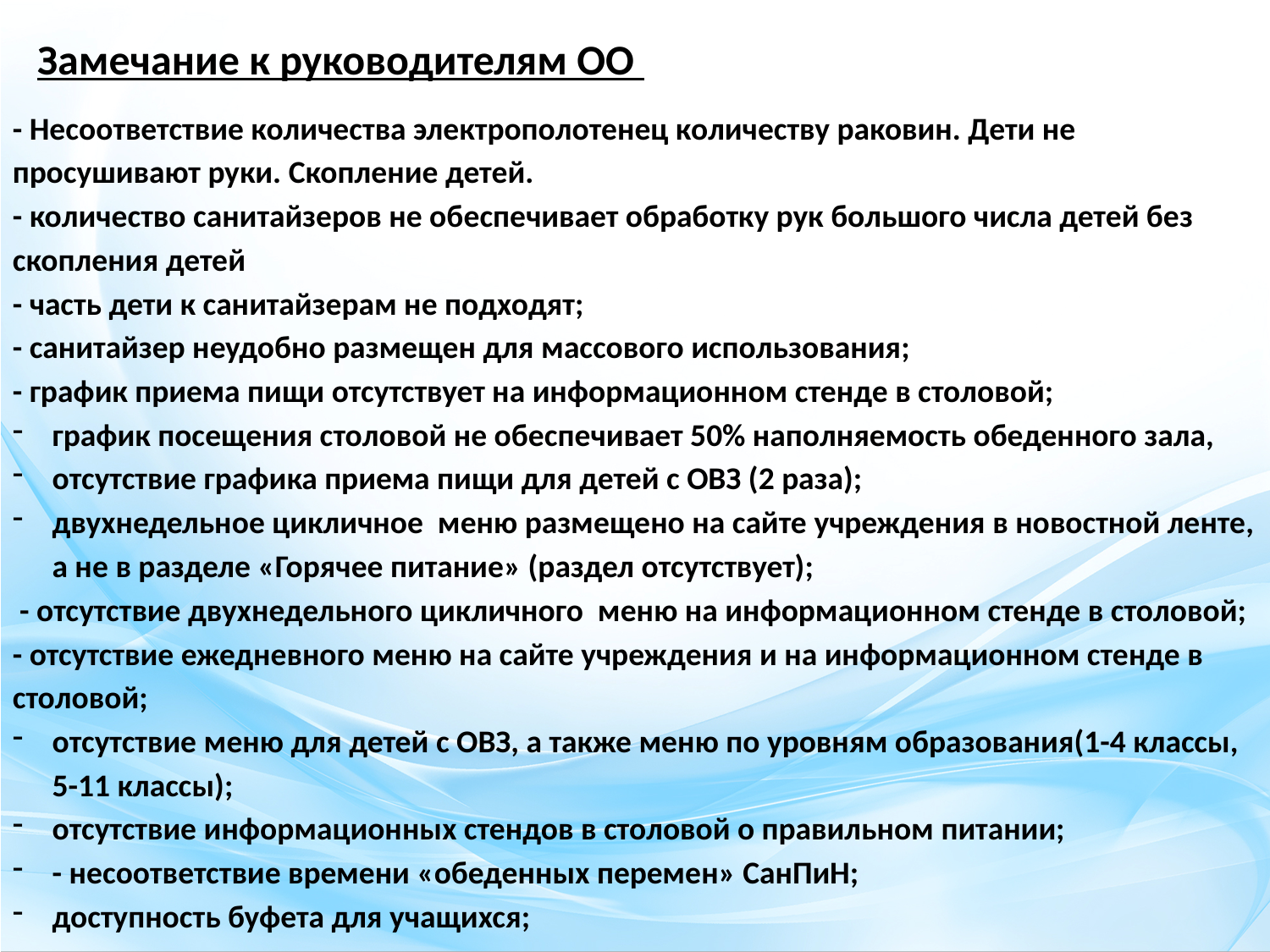

Замечание к руководителям ОО
- Несоответствие количества электрополотенец количеству раковин. Дети не просушивают руки. Скопление детей.
- количество санитайзеров не обеспечивает обработку рук большого числа детей без скопления детей
- часть дети к санитайзерам не подходят;
- санитайзер неудобно размещен для массового использования;
- график приема пищи отсутствует на информационном стенде в столовой;
график посещения столовой не обеспечивает 50% наполняемость обеденного зала,
отсутствие графика приема пищи для детей с ОВЗ (2 раза);
двухнедельное цикличное  меню размещено на сайте учреждения в новостной ленте, а не в разделе «Горячее питание» (раздел отсутствует);
 - отсутствие двухнедельного цикличного  меню на информационном стенде в столовой;
- отсутствие ежедневного меню на сайте учреждения и на информационном стенде в столовой;
отсутствие меню для детей с ОВЗ, а также меню по уровням образования(1-4 классы, 5-11 классы);
отсутствие информационных стендов в столовой о правильном питании;
- несоответствие времени «обеденных перемен» СанПиН;
доступность буфета для учащихся;